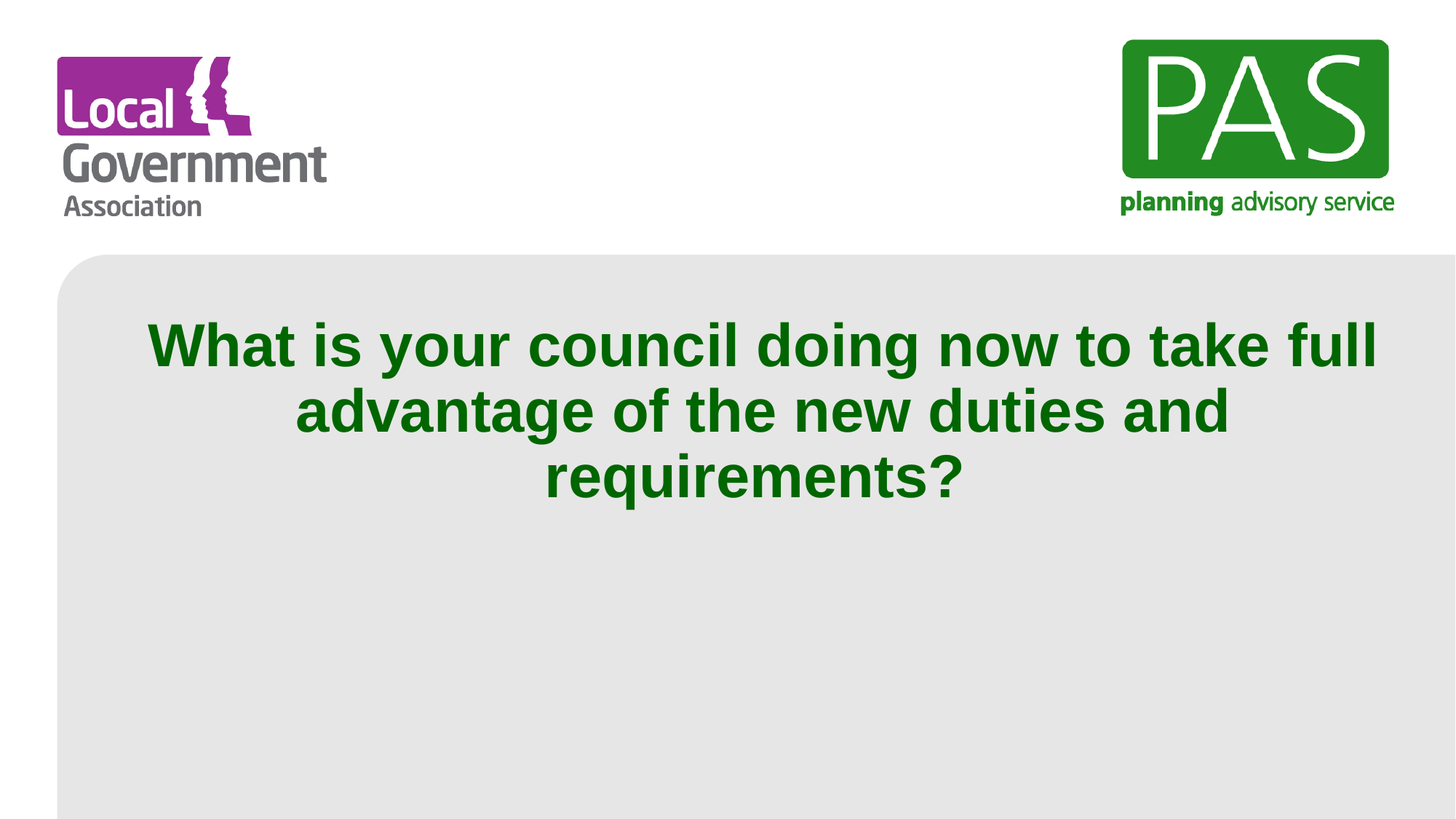

# What is your council doing now to take full advantage of the new duties and requirements?